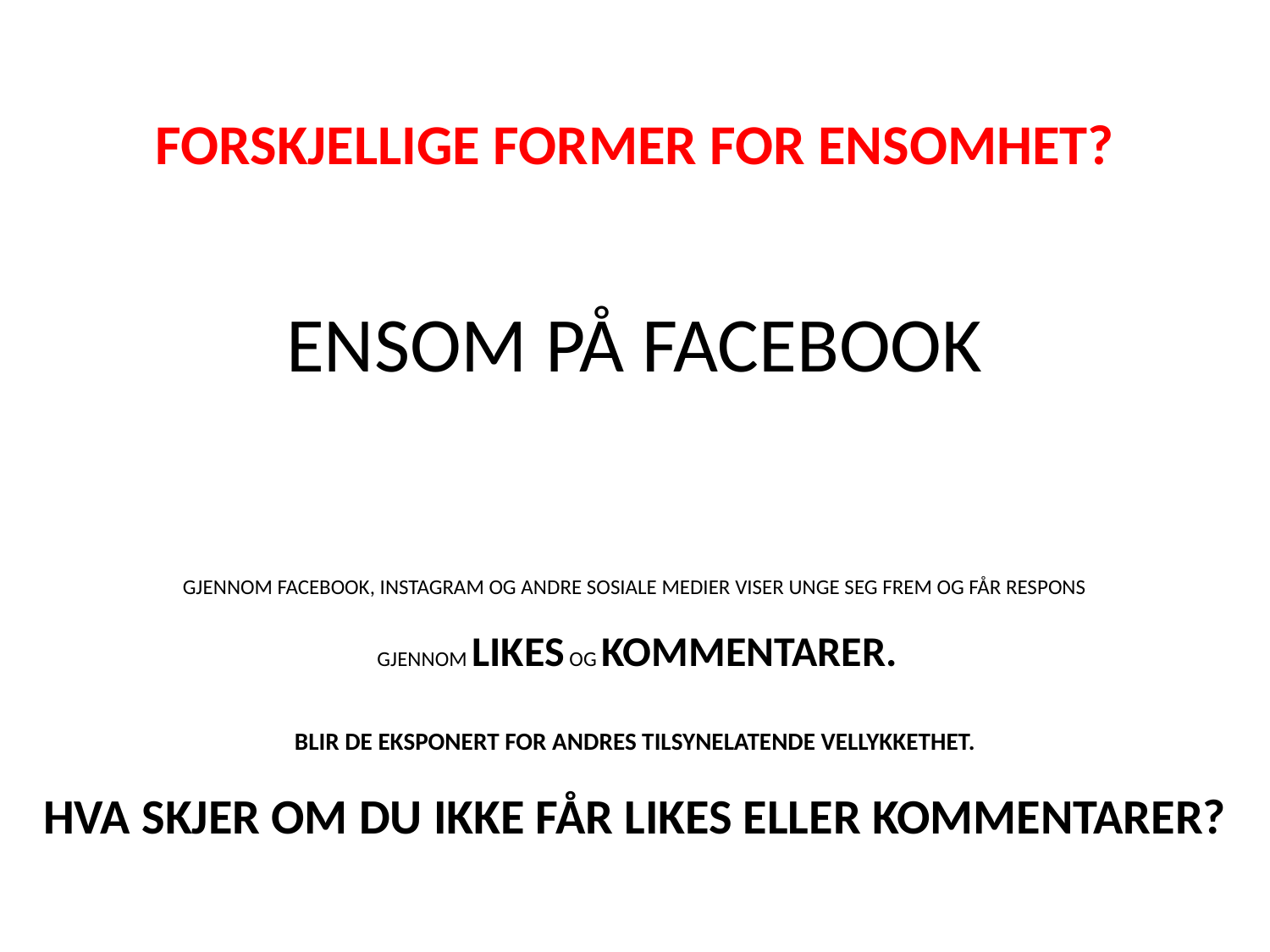

# FORSKJELLIGE FORMER FOR ENSOMHET? ENSOM PÅ FACEBOOK GJENNOM FACEBOOK, INSTAGRAM OG ANDRE SOSIALE MEDIER VISER UNGE SEG FREM OG FÅR RESPONS GJENNOM LIKES OG KOMMENTARER. BLIR DE EKSPONERT FOR ANDRES TILSYNELATENDE VELLYKKETHET. HVA SKJER OM DU IKKE FÅR LIKES ELLER KOMMENTARER?